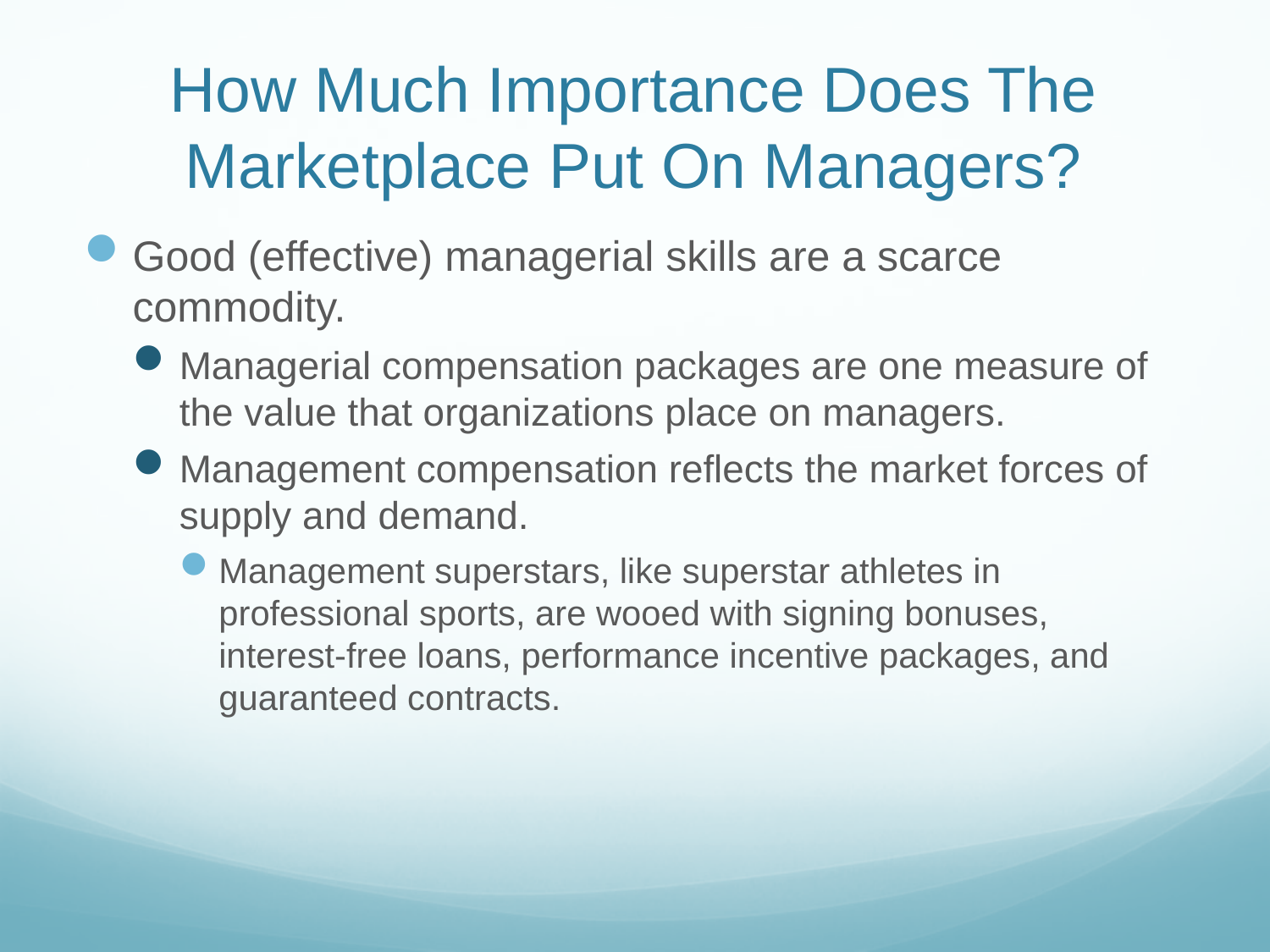

# How Much Importance Does The Marketplace Put On Managers?
Good (effective) managerial skills are a scarce commodity.
Managerial compensation packages are one measure of the value that organizations place on managers.
Management compensation reflects the market forces of supply and demand.
Management superstars, like superstar athletes in professional sports, are wooed with signing bonuses, interest-free loans, performance incentive packages, and guaranteed contracts.